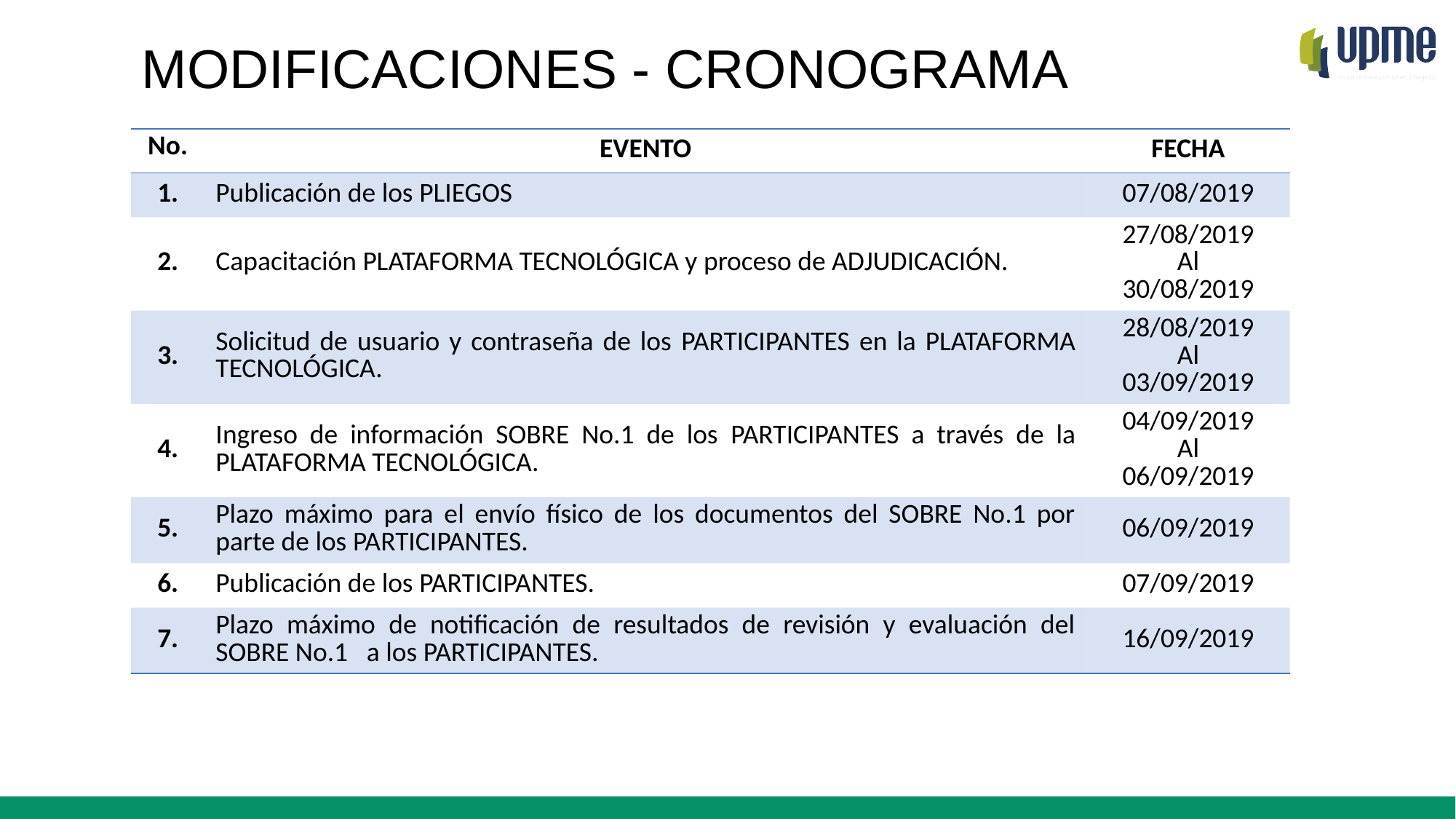

MODIFICACIONES - CRONOGRAMA
| No. | EVENTO | FECHA |
| --- | --- | --- |
| 1. | Publicación de los PLIEGOS | 07/08/2019 |
| 2. | Capacitación PLATAFORMA TECNOLÓGICA y proceso de ADJUDICACIÓN. | 27/08/2019 Al 30/08/2019 |
| 3. | Solicitud de usuario y contraseña de los PARTICIPANTES en la PLATAFORMA TECNOLÓGICA. | 28/08/2019 Al 03/09/2019 |
| 4. | Ingreso de información SOBRE No.1 de los PARTICIPANTES a través de la PLATAFORMA TECNOLÓGICA. | 04/09/2019 Al 06/09/2019 |
| 5. | Plazo máximo para el envío físico de los documentos del SOBRE No.1 por parte de los PARTICIPANTES. | 06/09/2019 |
| 6. | Publicación de los PARTICIPANTES. | 07/09/2019 |
| 7. | Plazo máximo de notificación de resultados de revisión y evaluación del SOBRE No.1 a los PARTICIPANTES. | 16/09/2019 |